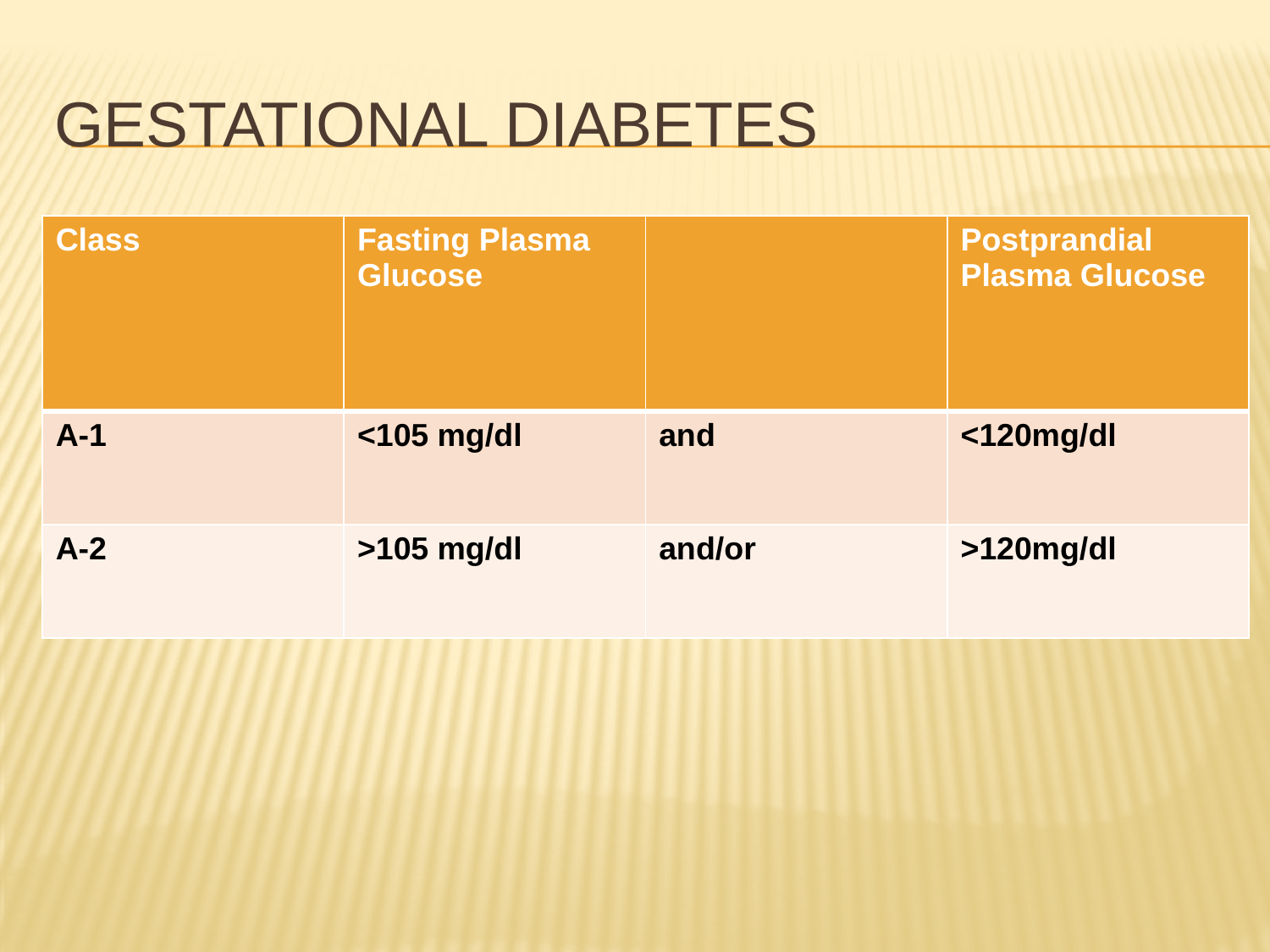

# Gestational Diabetes
| Class | Fasting Plasma Glucose |  | Postprandial Plasma Glucose |
| --- | --- | --- | --- |
| A-1 | <105 mg/dl | and | <120mg/dl |
| A-2 | >105 mg/dl | and/or | >120mg/dl |